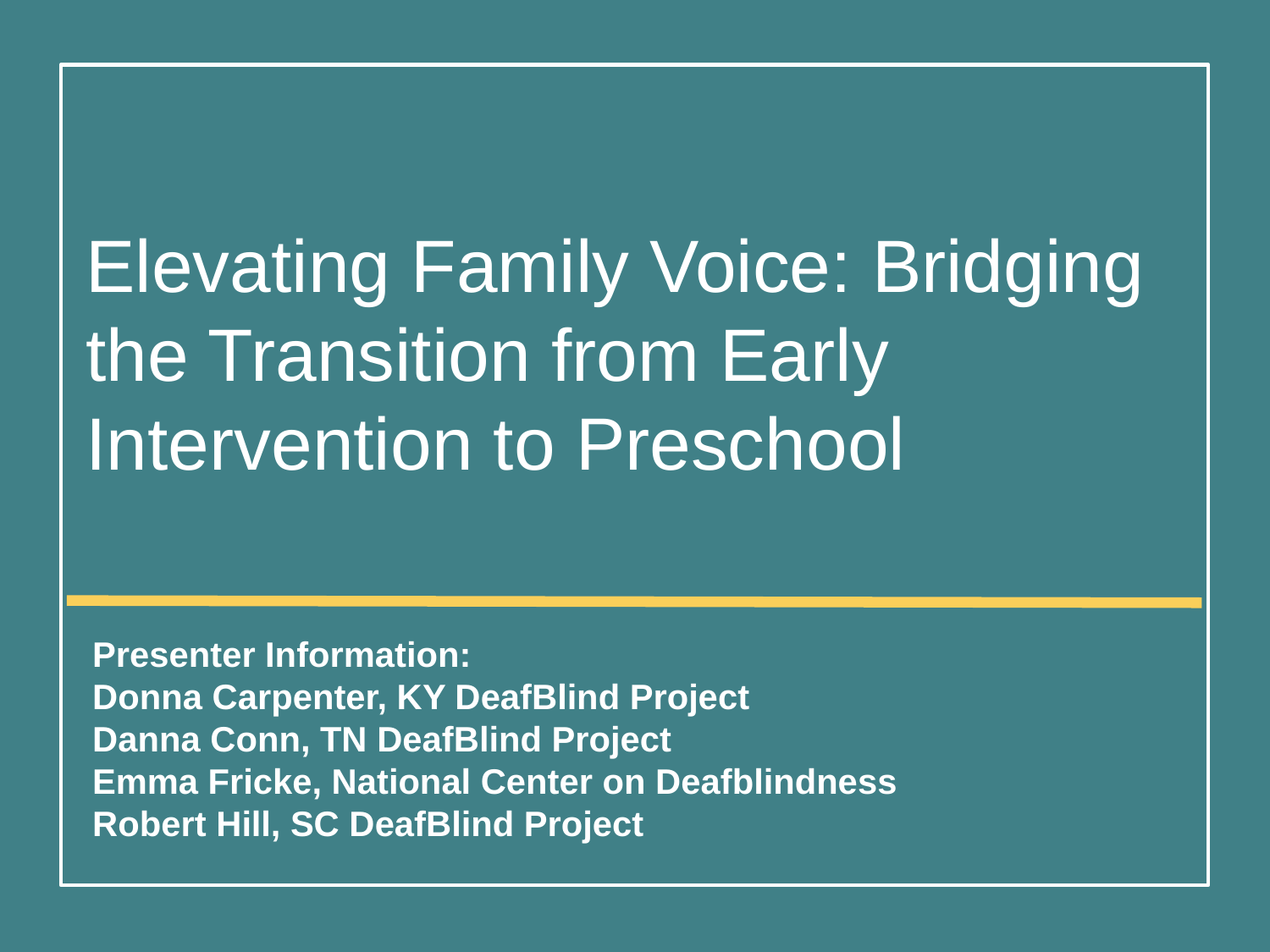

# Elevating Family Voice: Bridging the Transition from Early Intervention to Preschool
Presenter Information:
Donna Carpenter, KY DeafBlind Project
Danna Conn, TN DeafBlind Project
Emma Fricke, National Center on Deafblindness
Robert Hill, SC DeafBlind Project